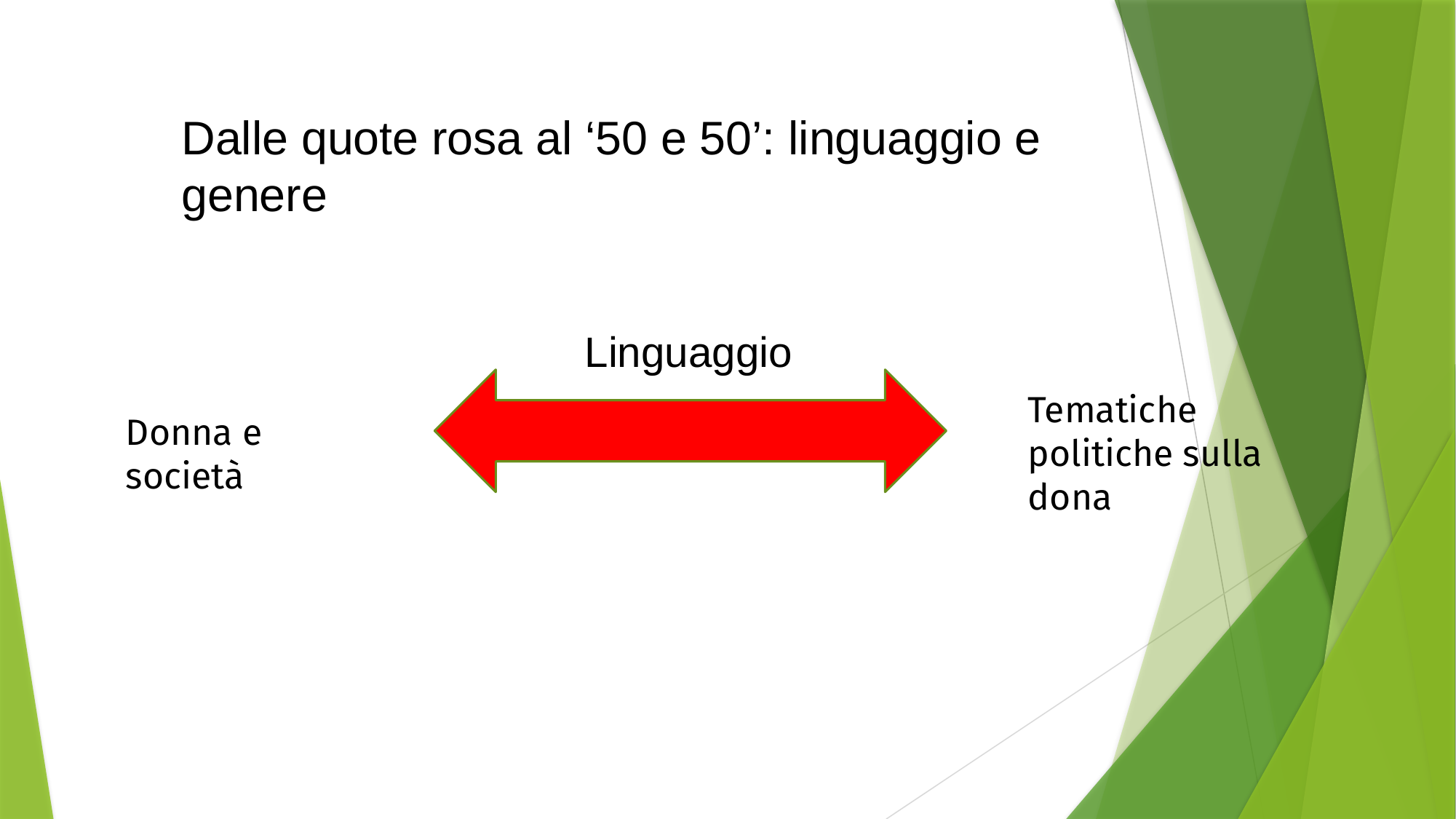

Dalle quote rosa al ‘50 e 50’: linguaggio e genere
Linguaggio

Tematiche politiche sulla dona
Donna e società